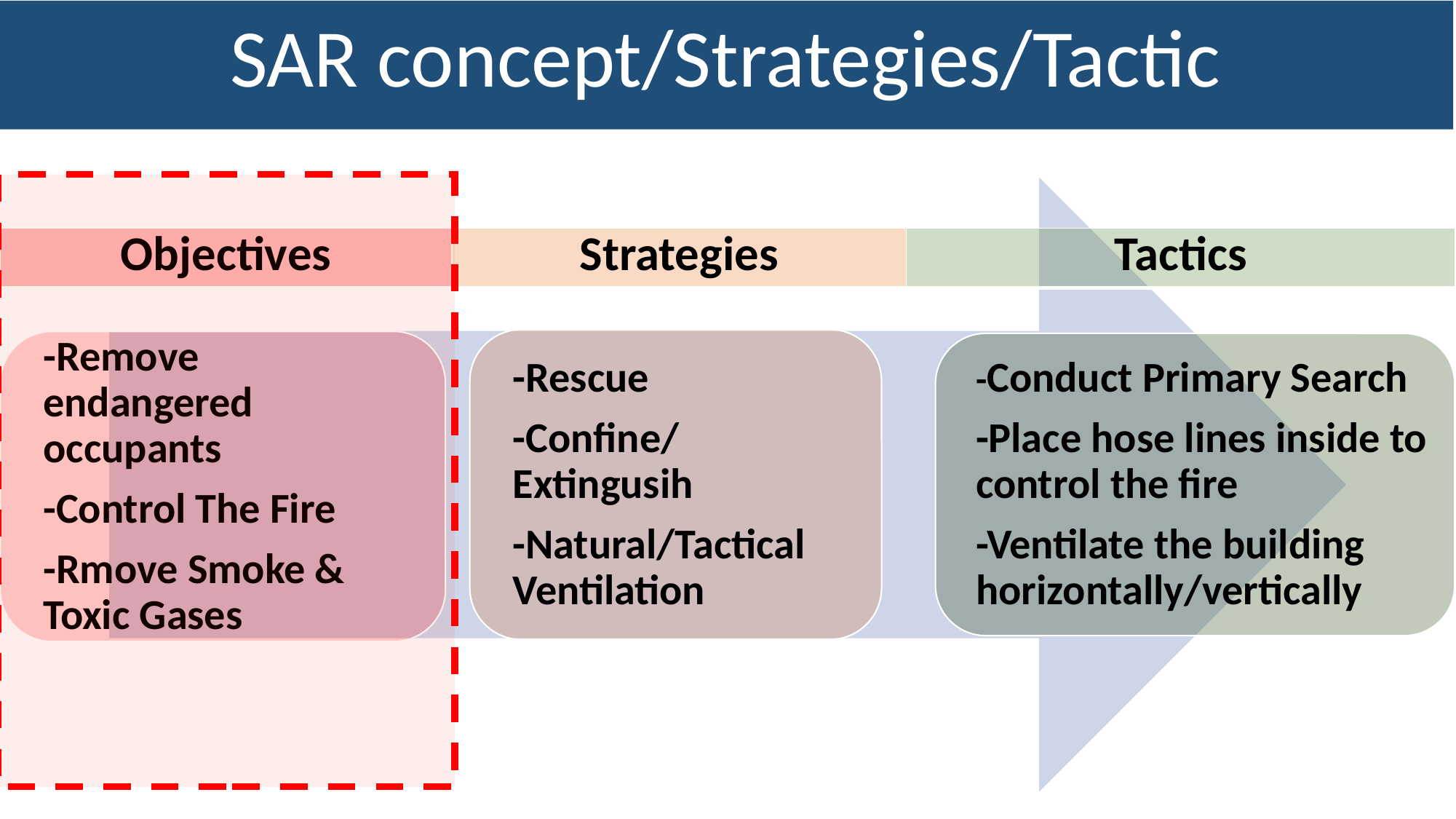

SAR concept/Strategies/Tactic

-Remove endangered occupants
-Control The Fire
-Rmove Smoke & Toxic Gases
-Rescue
-Confine/Extingusih
-Natural/Tactical Ventilation
-Conduct Primary Search
-Place hose lines inside to control the fire
-Ventilate the building horizontally/vertically
| Objectives | Strategies | Tactics |
| --- | --- | --- |